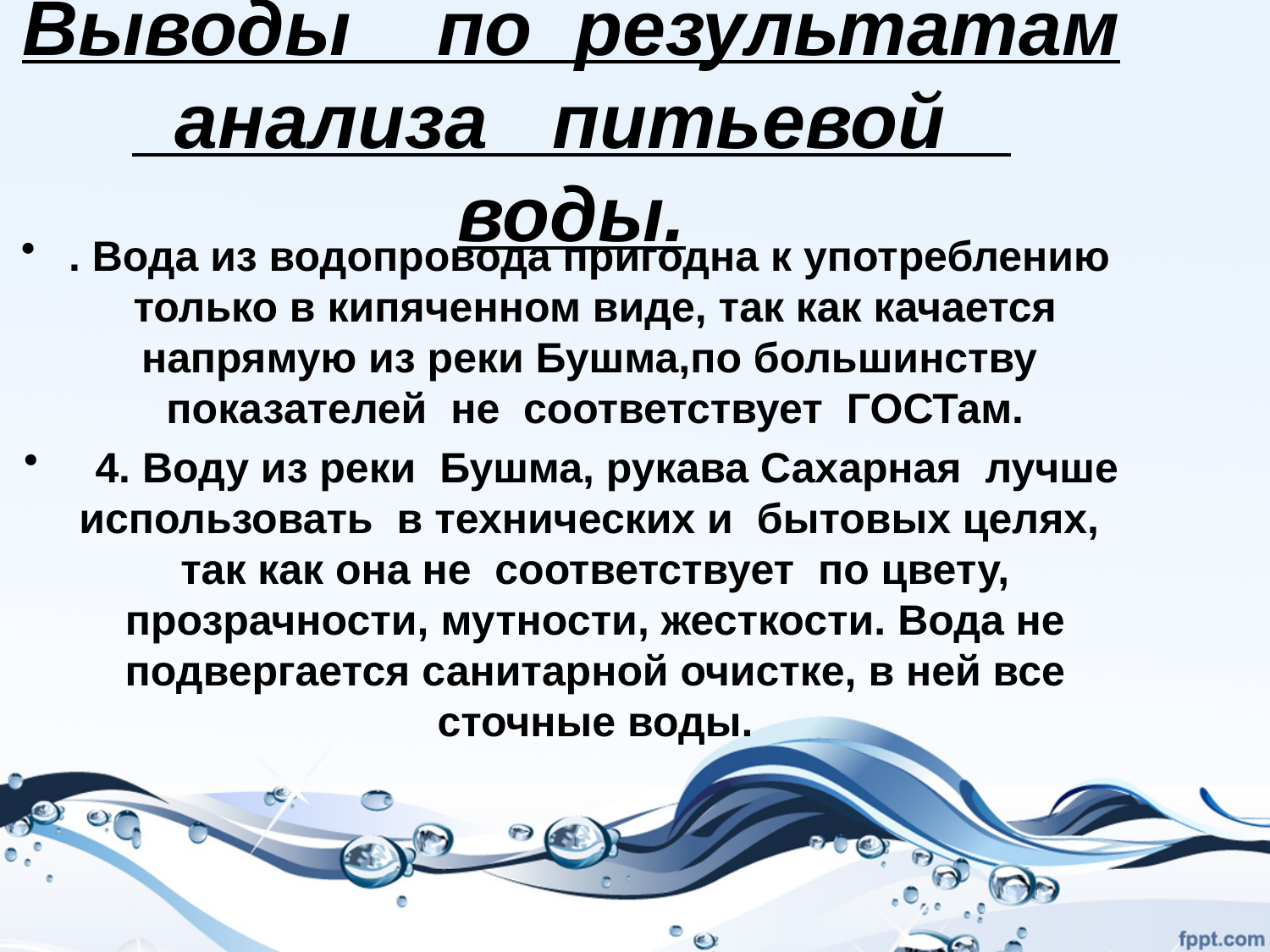

Выводы    по  результатам   анализа   питьевой    воды.
. Вода из водопровода пригодна к употреблению  только в кипяченном виде, так как качается напрямую из реки Бушма,по большинству  показателей  не  соответствует  ГОСТам.
  4. Воду из реки  Бушма, рукава Сахарная  лучше использовать  в технических и  бытовых целях,  так как она не  соответствует  по цвету, прозрачности, мутности, жесткости. Вода не подвергается санитарной очистке, в ней все сточные воды.